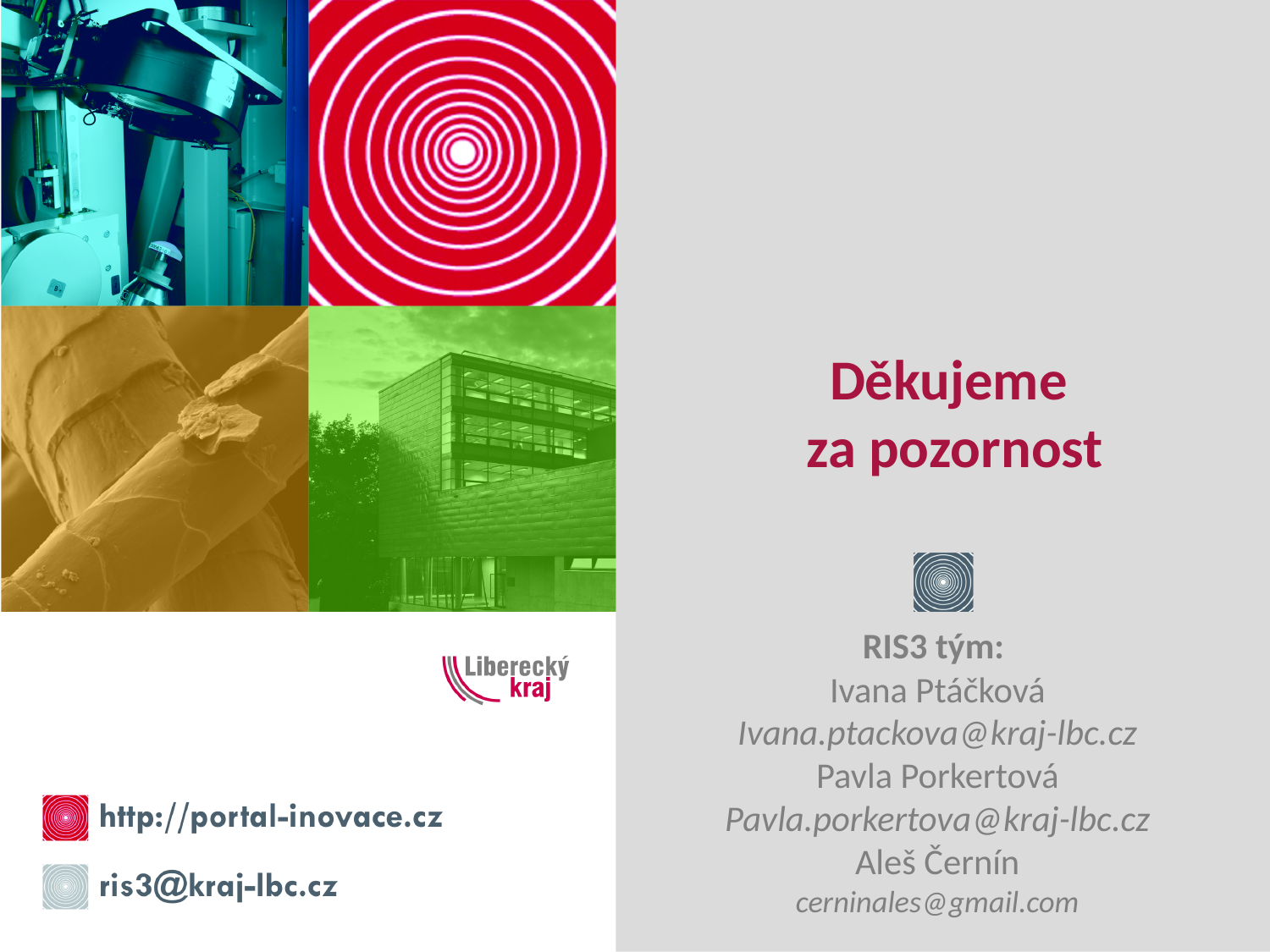

# Děkujeme za pozornost
RIS3 tým:
Ivana Ptáčková
Ivana.ptackova@kraj-lbc.cz
Pavla Porkertová
Pavla.porkertova@kraj-lbc.cz
Aleš Černín
cerninales@gmail.com